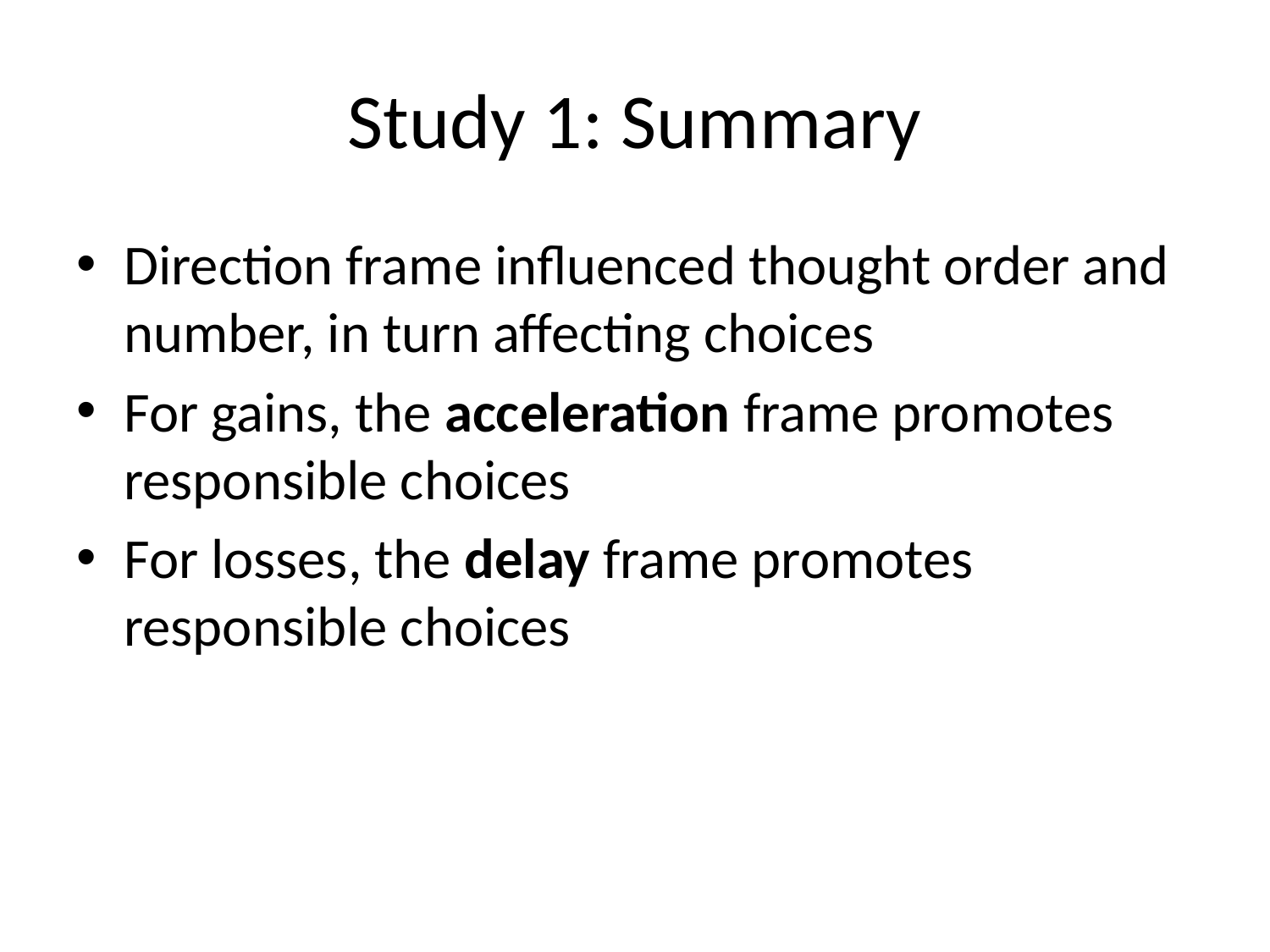

# Study 1: Summary
Direction frame influenced thought order and number, in turn affecting choices
For gains, the acceleration frame promotes responsible choices
For losses, the delay frame promotes responsible choices